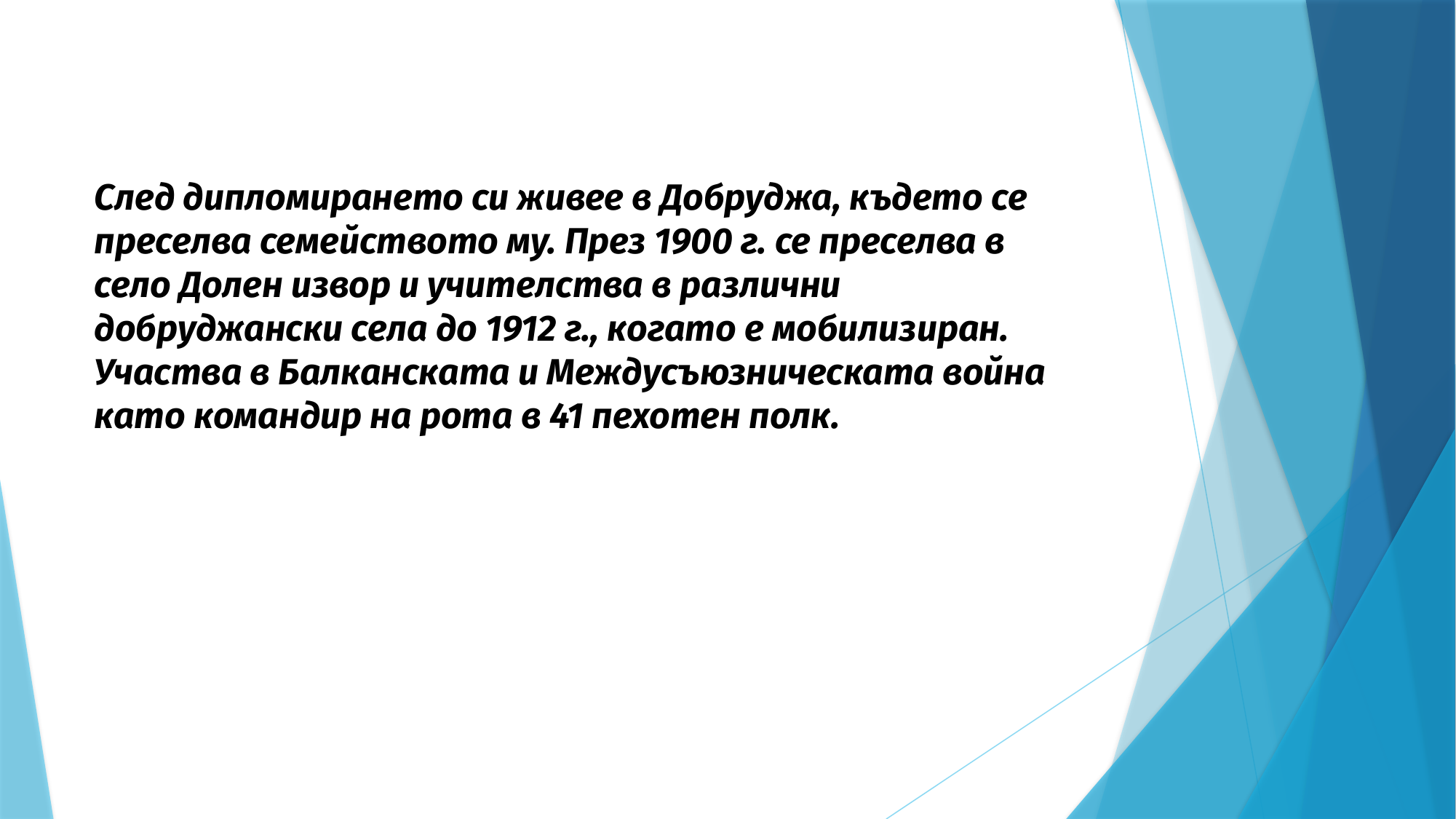

След дипломирането си живее в Добруджа, където се преселва семейството му. През 1900 г. се преселва в село Долен извор и учителства в различни добруджански села до 1912 г., когато е мобилизиран. Участва в Балканската и Междусъюзническата война като командир на рота в 41 пехотен полк.